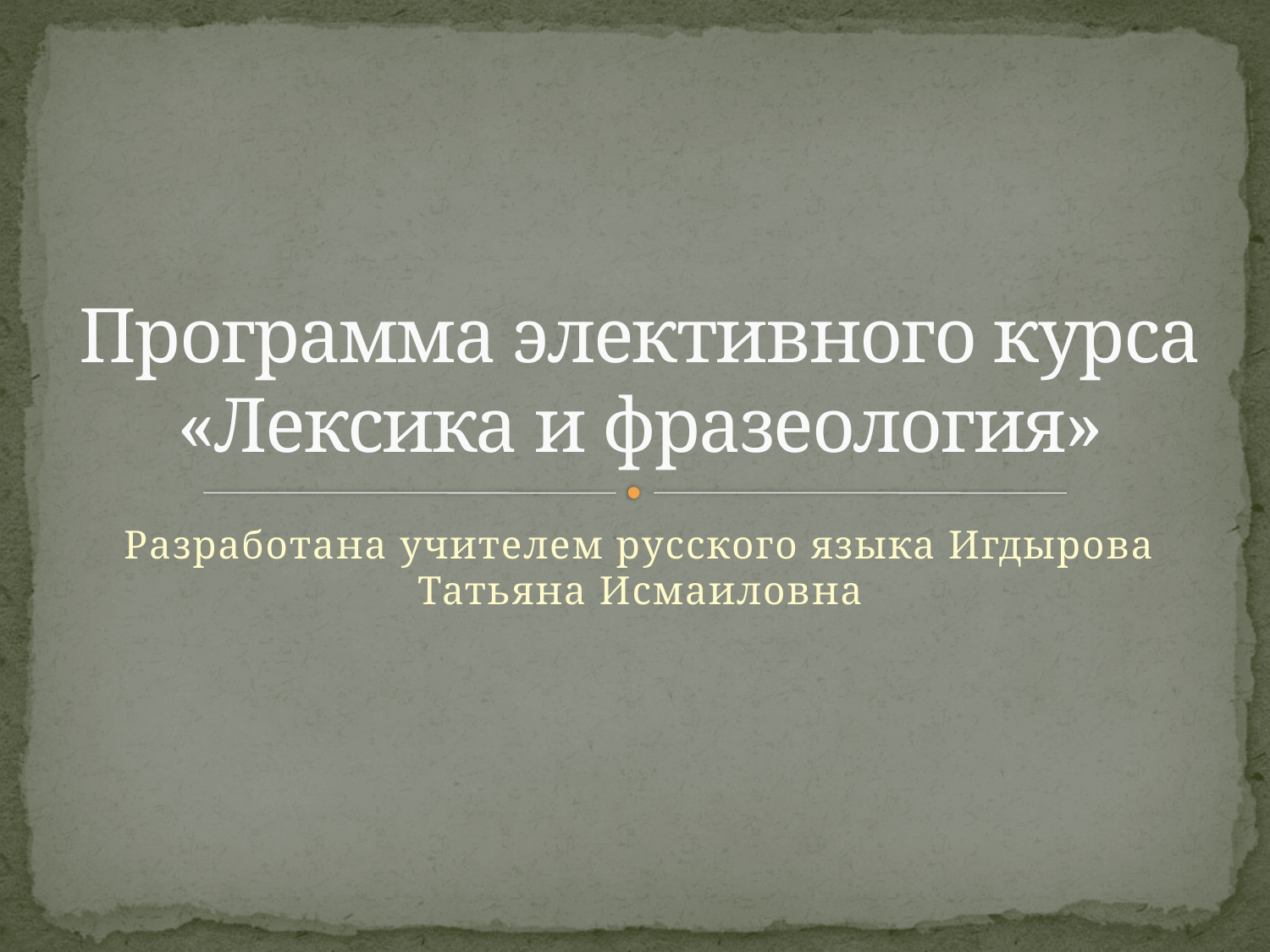

# Программа элективного курса «Лексика и фразеология»
Разработана учителем русского языка Игдырова Татьяна Исмаиловна